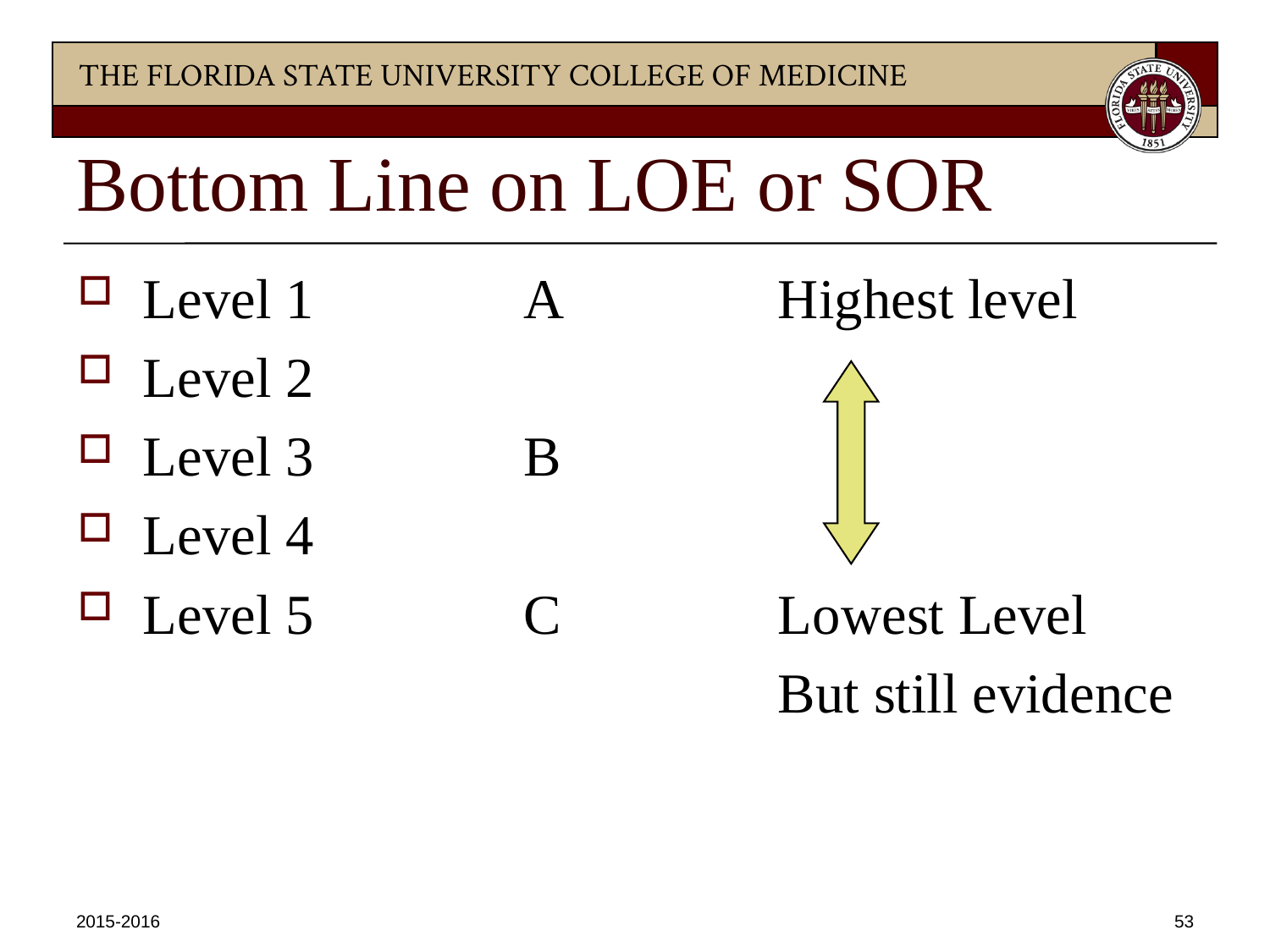

# Bottom Line on LOE or SOR
Level 1		A		Highest level
Level 2
Level 3		B
Level 4
Level 5		C		Lowest Level
						But still evidence

2015-2016
53